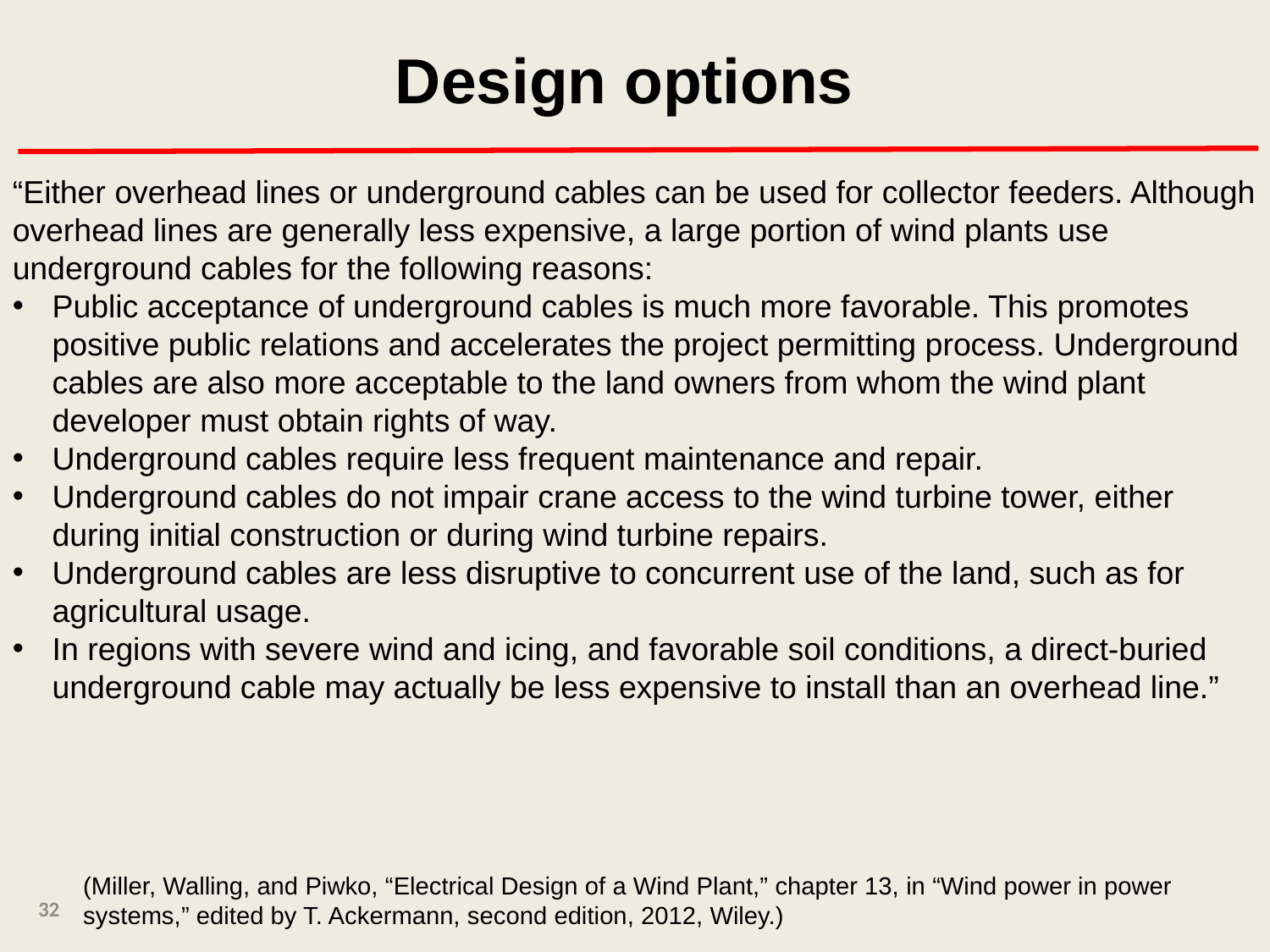

Design options
“Either overhead lines or underground cables can be used for collector feeders. Although overhead lines are generally less expensive, a large portion of wind plants use underground cables for the following reasons:
Public acceptance of underground cables is much more favorable. This promotes positive public relations and accelerates the project permitting process. Underground cables are also more acceptable to the land owners from whom the wind plant developer must obtain rights of way.
Underground cables require less frequent maintenance and repair.
Underground cables do not impair crane access to the wind turbine tower, either during initial construction or during wind turbine repairs.
Underground cables are less disruptive to concurrent use of the land, such as for agricultural usage.
In regions with severe wind and icing, and favorable soil conditions, a direct-buried underground cable may actually be less expensive to install than an overhead line.”
(Miller, Walling, and Piwko, “Electrical Design of a Wind Plant,” chapter 13, in “Wind power in power systems,” edited by T. Ackermann, second edition, 2012, Wiley.)
32